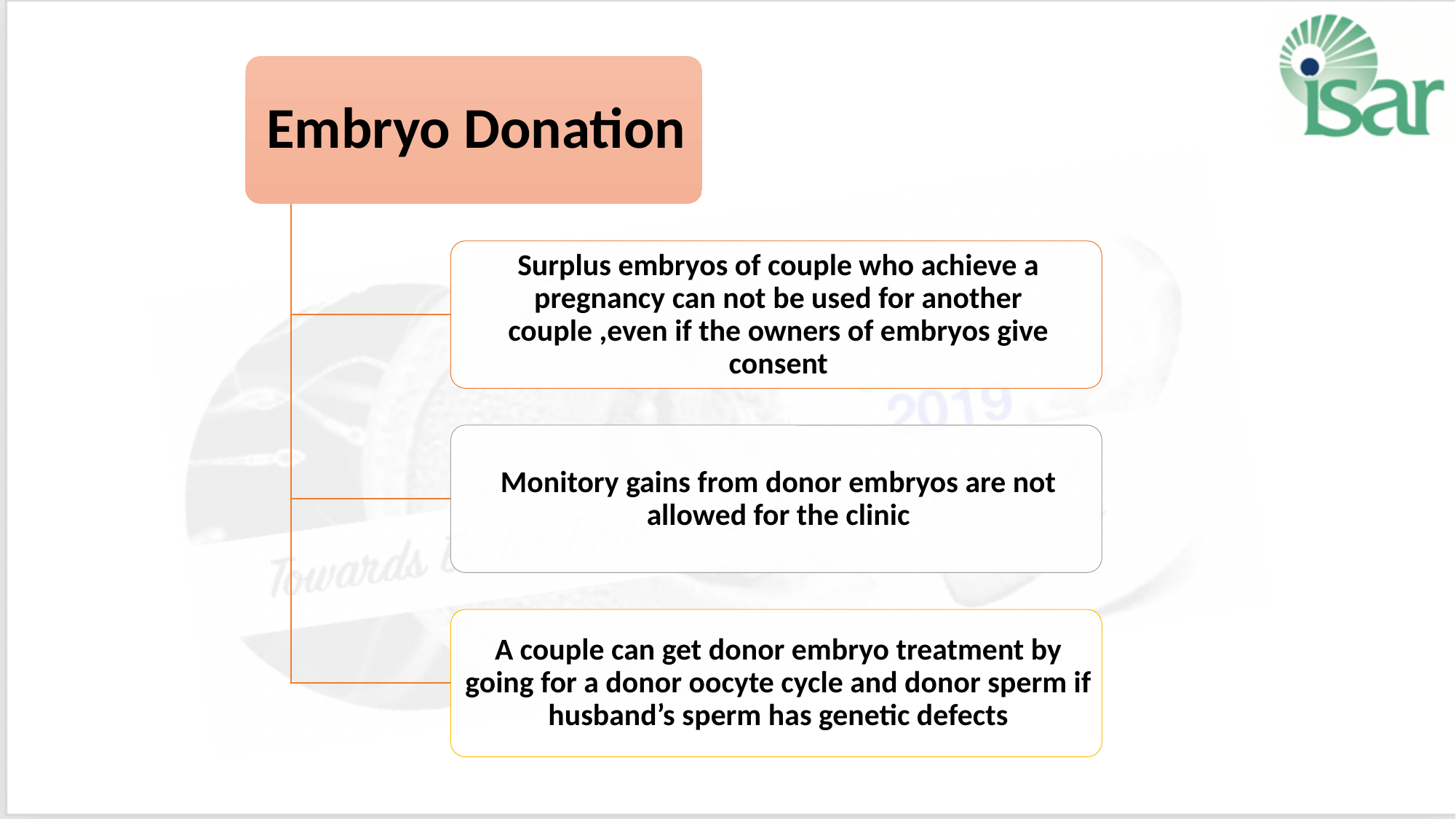

Embryo Donation
Surplus embryos of couple who achieve a pregnancy can not be used for another couple ,even if the owners of embryos give consent
Monitory gains from donor embryos are not allowed for the clinic
A couple can get donor embryo treatment by going for a donor oocyte cycle and donor sperm if husband’s sperm has genetic defects